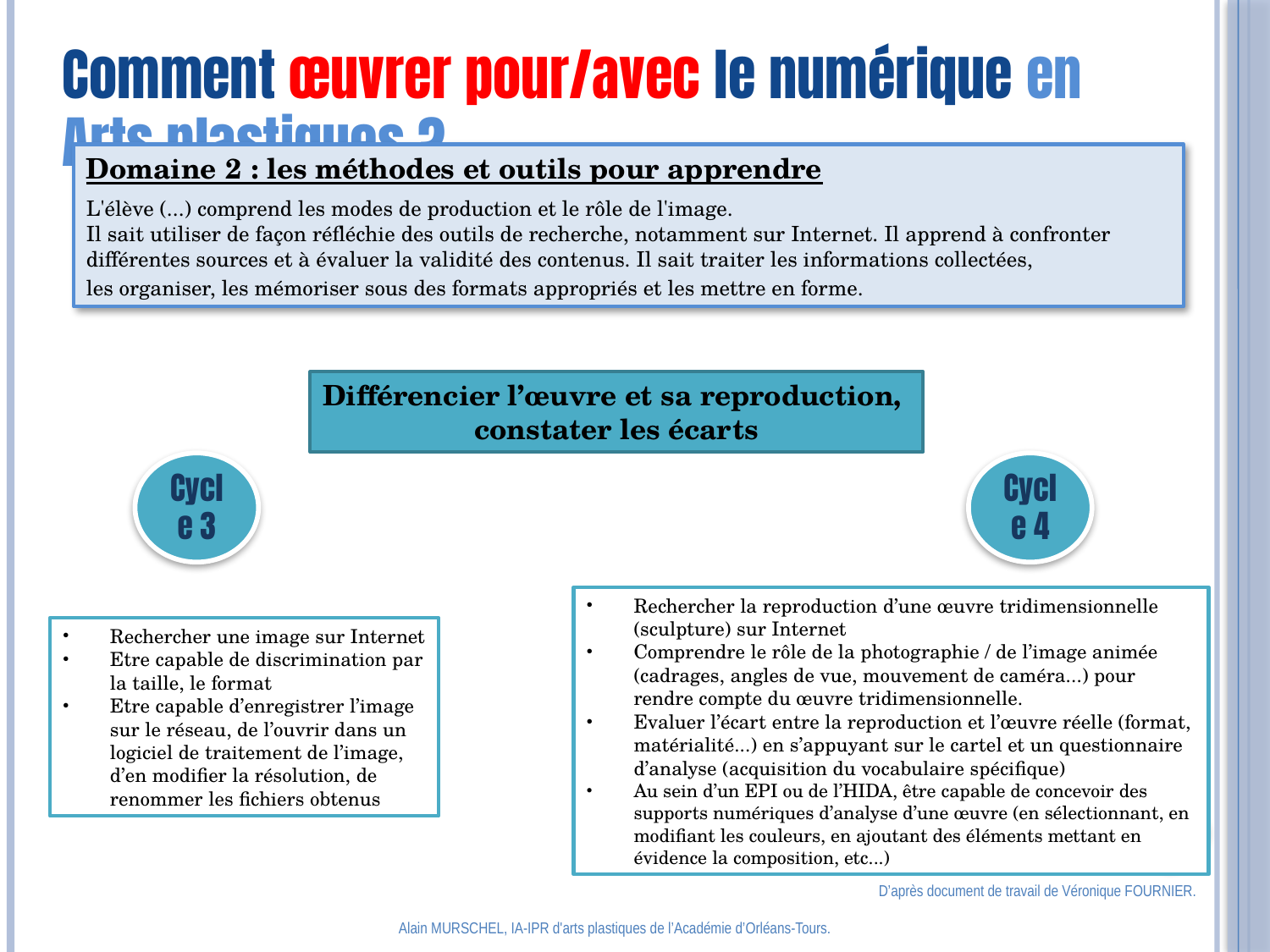

Comment œuvrer pour/avec le numérique en Arts plastiques ?
Domaine 2 : les méthodes et outils pour apprendre
L'élève (...) comprend les modes de production et le rôle de l'image.
Il sait utiliser de façon réfléchie des outils de recherche, notamment sur Internet. Il apprend à confronter différentes sources et à évaluer la validité des contenus. Il sait traiter les informations collectées,
les organiser, les mémoriser sous des formats appropriés et les mettre en forme.
Différencier l’œuvre et sa reproduction,
constater les écarts
Cycle 3
Cycle 4
Rechercher la reproduction d’une œuvre tridimensionnelle (sculpture) sur Internet
Comprendre le rôle de la photographie / de l’image animée (cadrages, angles de vue, mouvement de caméra...) pour rendre compte du œuvre tridimensionnelle.
Evaluer l’écart entre la reproduction et l’œuvre réelle (format, matérialité...) en s’appuyant sur le cartel et un questionnaire d’analyse (acquisition du vocabulaire spécifique)
Au sein d’un EPI ou de l’HIDA, être capable de concevoir des supports numériques d’analyse d’une œuvre (en sélectionnant, en modifiant les couleurs, en ajoutant des éléments mettant en évidence la composition, etc...)
Rechercher une image sur Internet
Etre capable de discrimination par la taille, le format
Etre capable d’enregistrer l’image sur le réseau, de l’ouvrir dans un logiciel de traitement de l’image, d’en modifier la résolution, de renommer les fichiers obtenus
D’après document de travail de Véronique FOURNIER.
Alain MURSCHEL, IA-IPR d'arts plastiques de l’Académie d’Orléans-Tours.